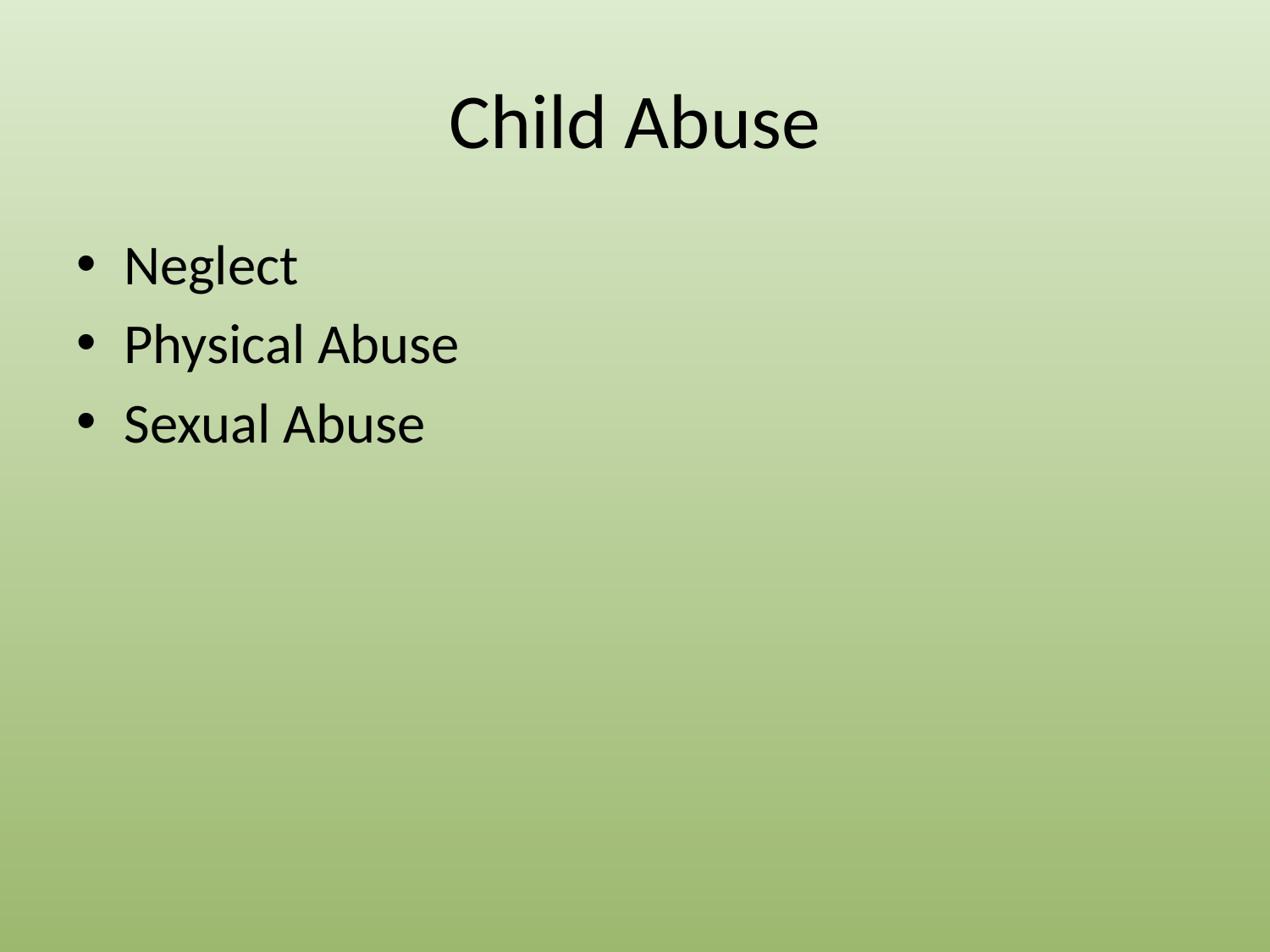

# Child Abuse
Neglect
Physical Abuse
Sexual Abuse